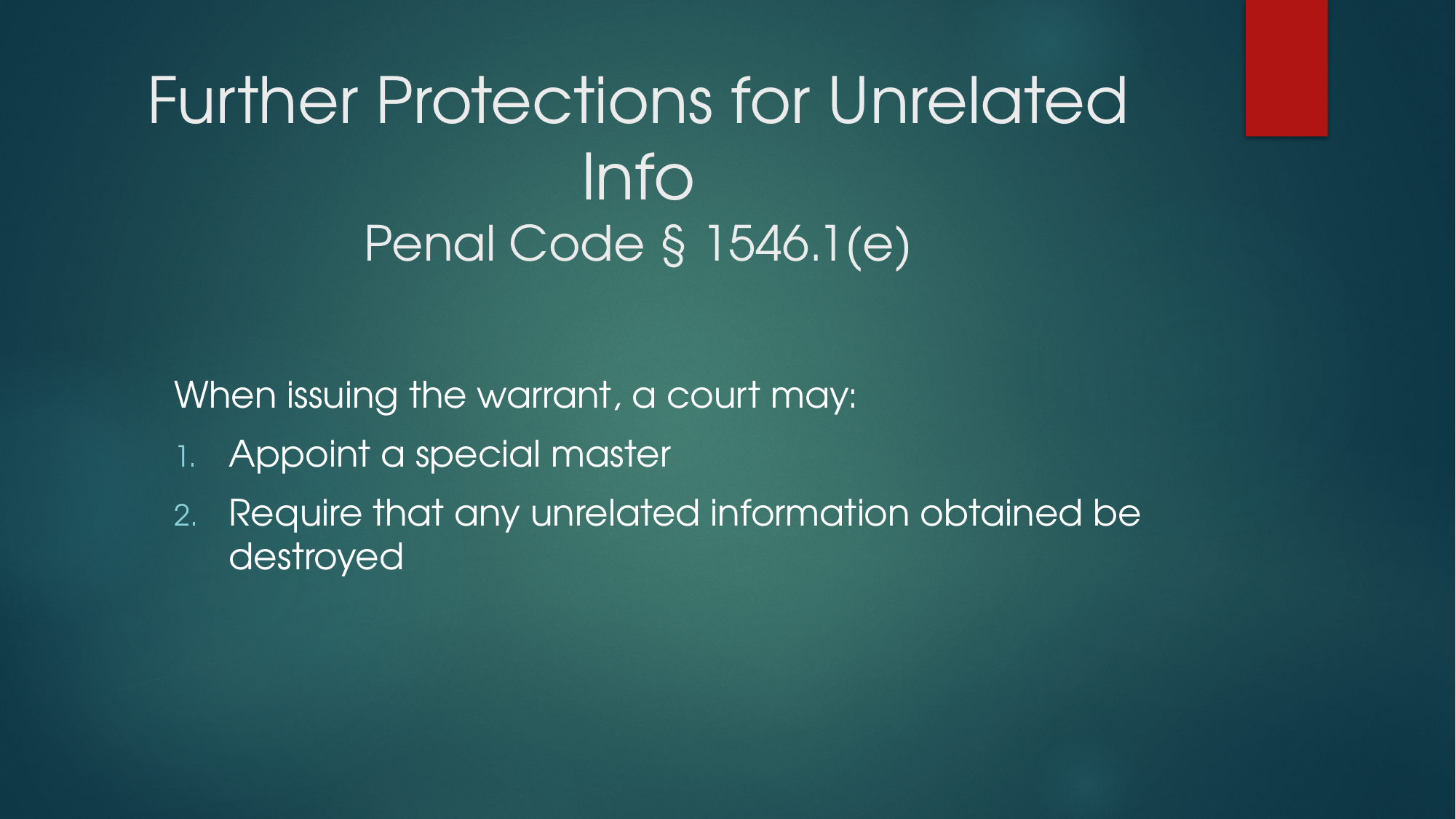

# Further Protections for Unrelated Info Penal Code § 1546.1(e)
When issuing the warrant, a court may:
Appoint a special master
Require that any unrelated information obtained be destroyed